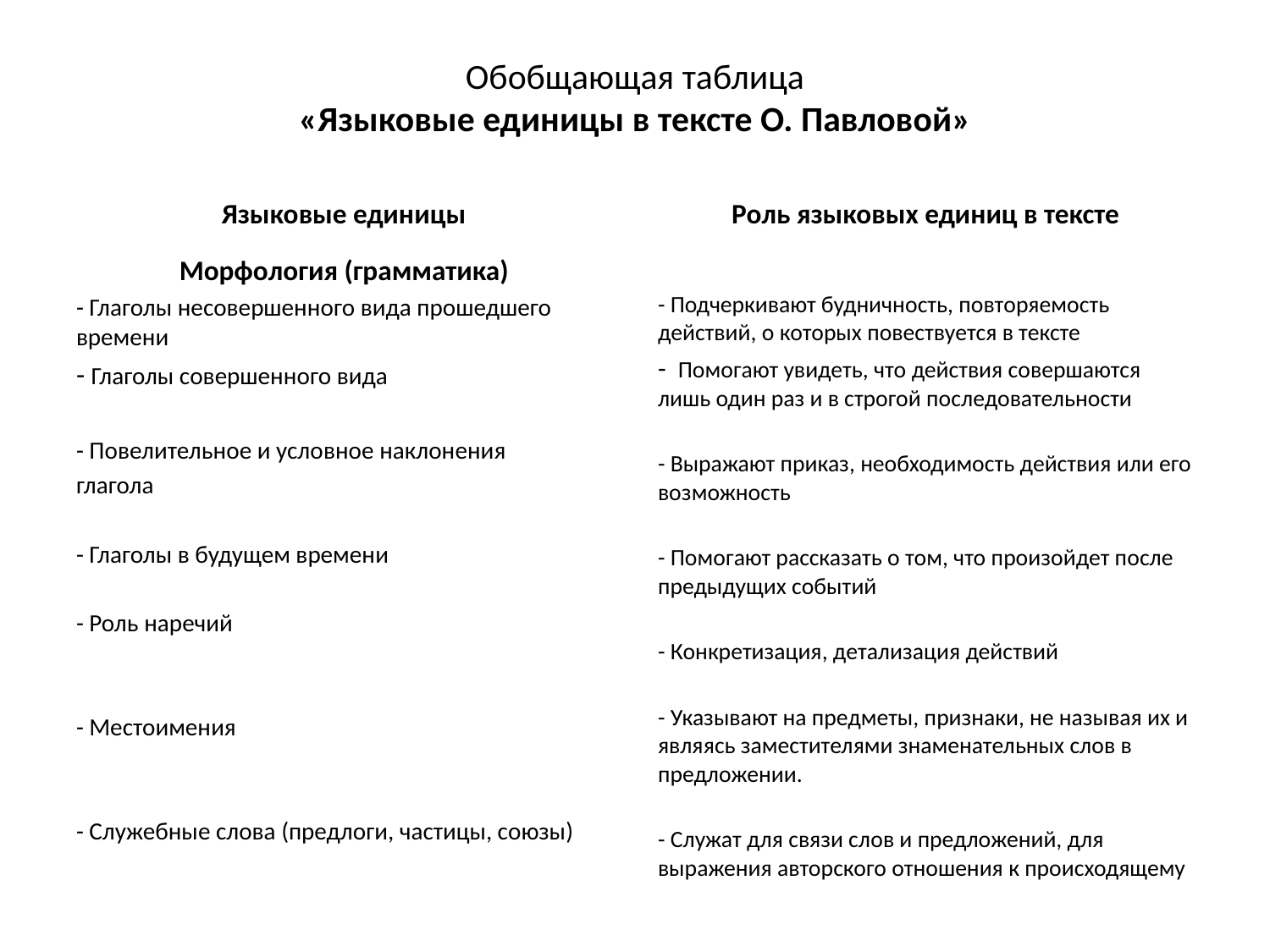

# Обобщающая таблица «Языковые единицы в тексте О. Павловой»
Языковые единицы
Роль языковых единиц в тексте
Морфология (грамматика)
- Глаголы несовершенного вида прошедшего времени
- Глаголы совершенного вида

- Повелительное и условное наклонения
глагола

- Глаголы в будущем времени

- Роль наречий

- Местоимения

- Служебные слова (предлоги, частицы, союзы)

- Подчеркивают будничность, повторяемость действий, о которых повествуется в тексте
-  Помогают увидеть, что действия совершаются лишь один раз и в строгой последовательности

- Выражают приказ, необходимость действия или его возможность

- Помогают рассказать о том, что произойдет после предыдущих событий

- Конкретизация, детализация действий

- Указывают на предметы, признаки, не называя их и являясь заместителями знаменательных слов в предложении.

- Служат для связи слов и предложений, для выражения авторского отношения к происходящему